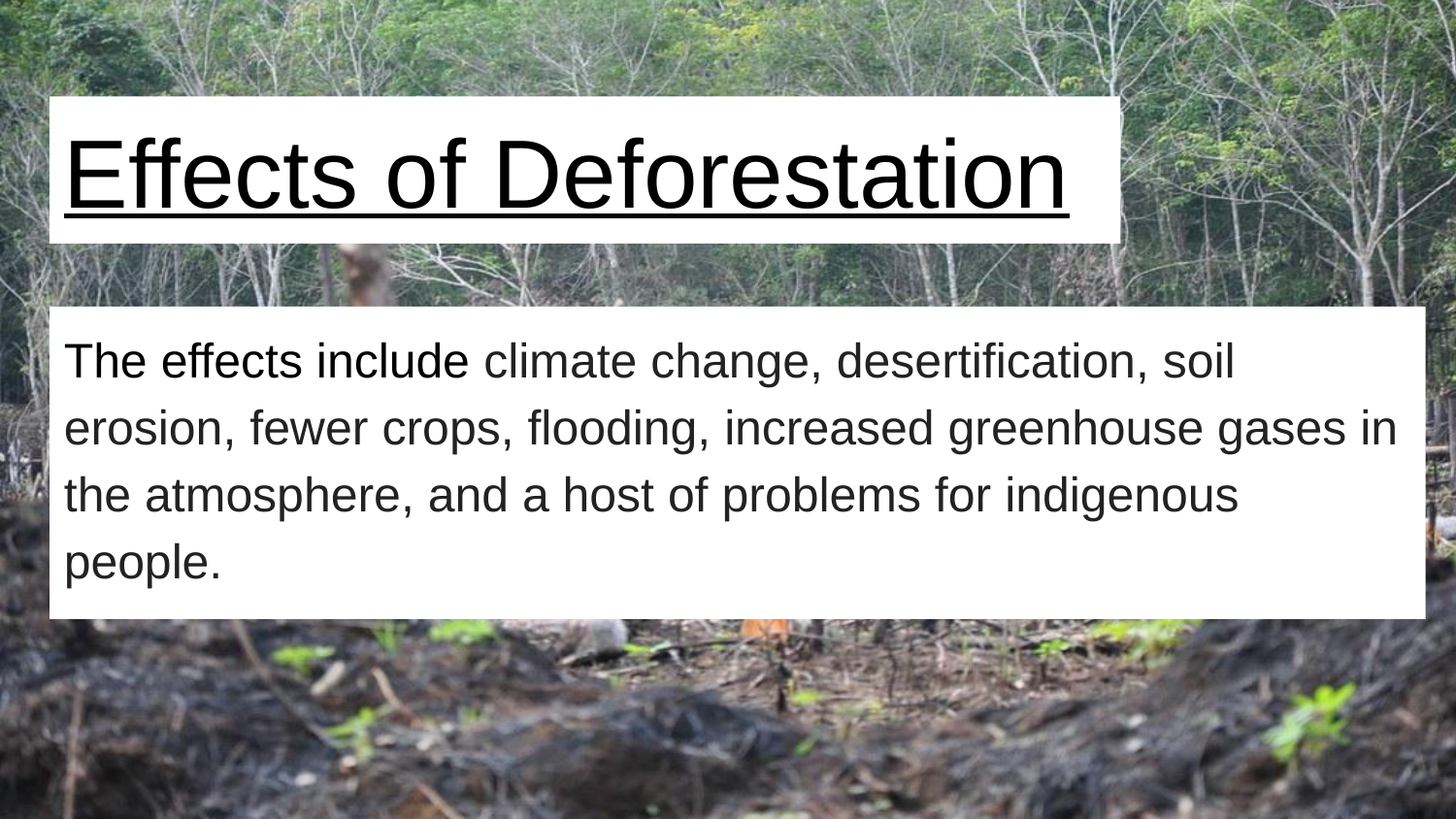

Effects of Deforestation
The effects include climate change, desertification, soil erosion, fewer crops, flooding, increased greenhouse gases in the atmosphere, and a host of problems for indigenous people.